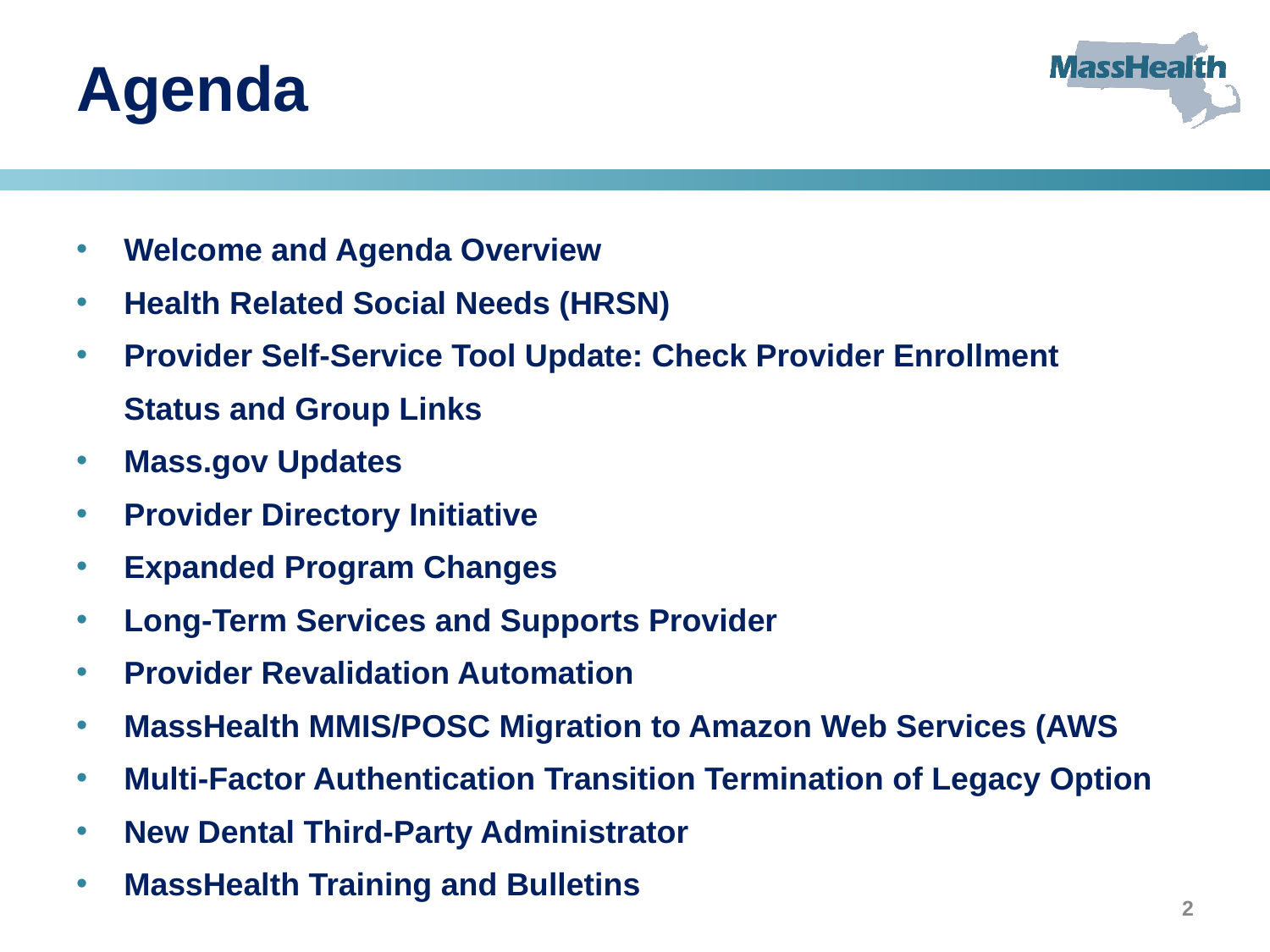

# Agenda
Welcome and Agenda Overview
Health Related Social Needs (HRSN)
Provider Self-Service Tool Update: Check Provider Enrollment Status and Group Links
Mass.gov Updates
Provider Directory Initiative
Expanded Program Changes
Long-Term Services and Supports Provider
Provider Revalidation Automation
MassHealth MMIS/POSC Migration to Amazon Web Services (AWS
Multi-Factor Authentication Transition Termination of Legacy Option
New Dental Third-Party Administrator
MassHealth Training and Bulletins
2